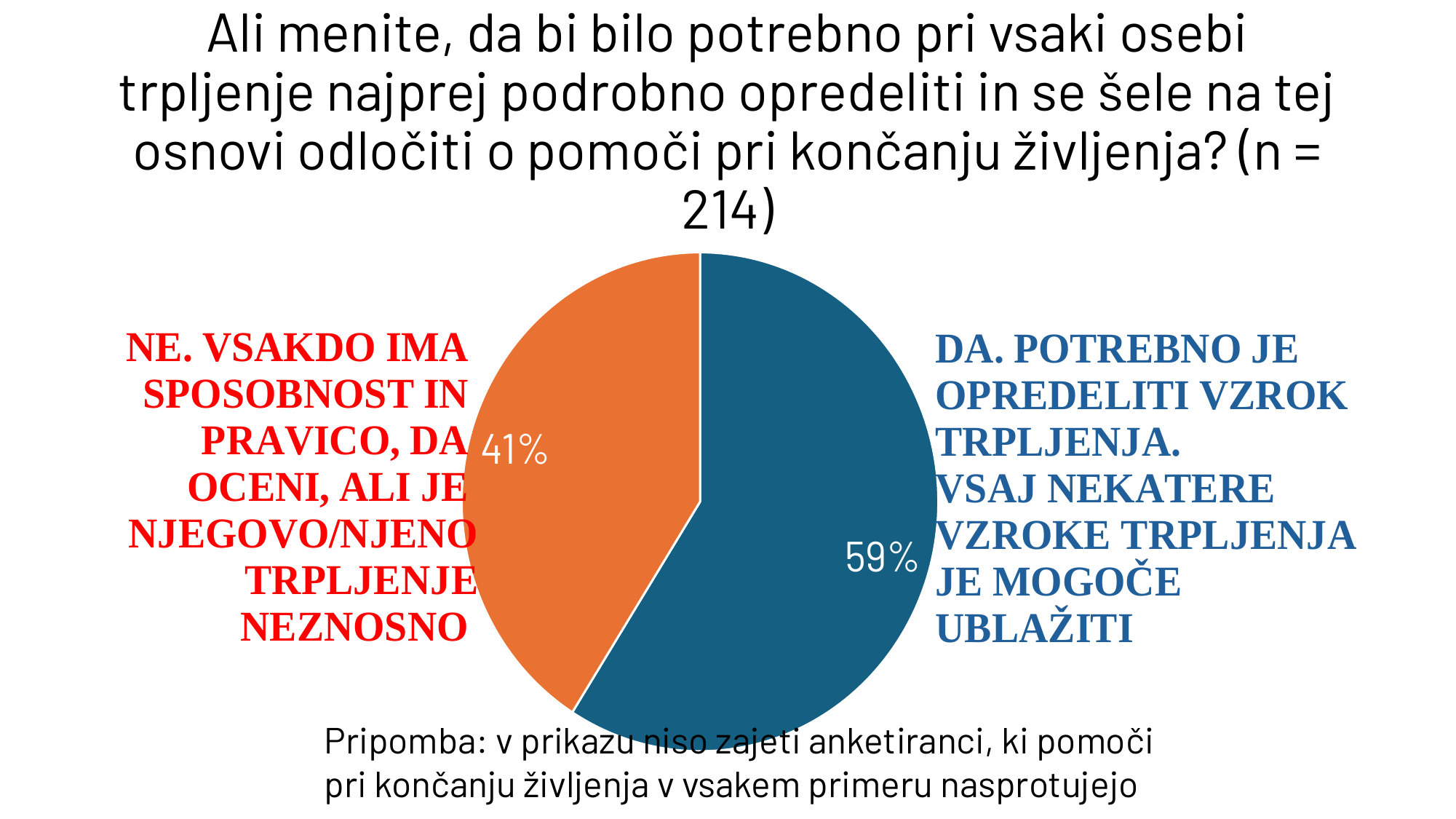

# Ali menite, da bi bilo potrebno pri vsaki osebi trpljenje najprej podrobno opredeliti in se šele na tej osnovi odločiti o pomoči pri končanju življenja? (n = 214)

### Chart

| Category |  |
|---|---|
Pripomba: v prikazu niso zajeti anketiranci, ki pomoči
pri končanju življenja v vsakem primeru nasprotujejo